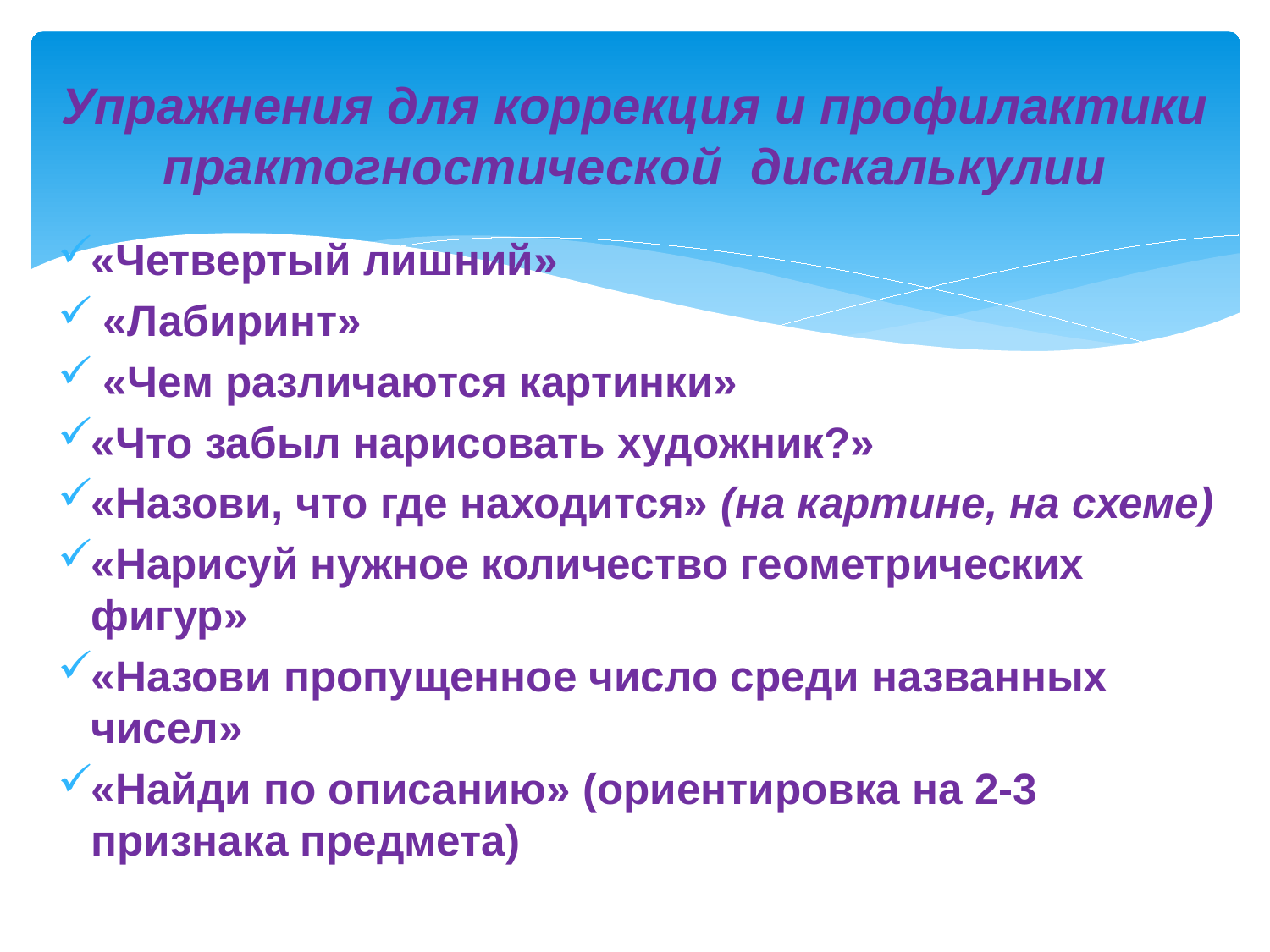

# Упражнения для коррекция и профилактики практогностической  дискалькулии
«Четвертый лишний»
 «Лабиринт»
 «Чем различаются картинки»
«Что забыл нарисовать художник?»
«Назови, что где находится» (на картине, на схеме)
«Нарисуй нужное количество геометрических фигур»
«Назови пропущенное число среди названных чисел»
«Найди по описанию» (ориентировка на 2-3 признака предмета)